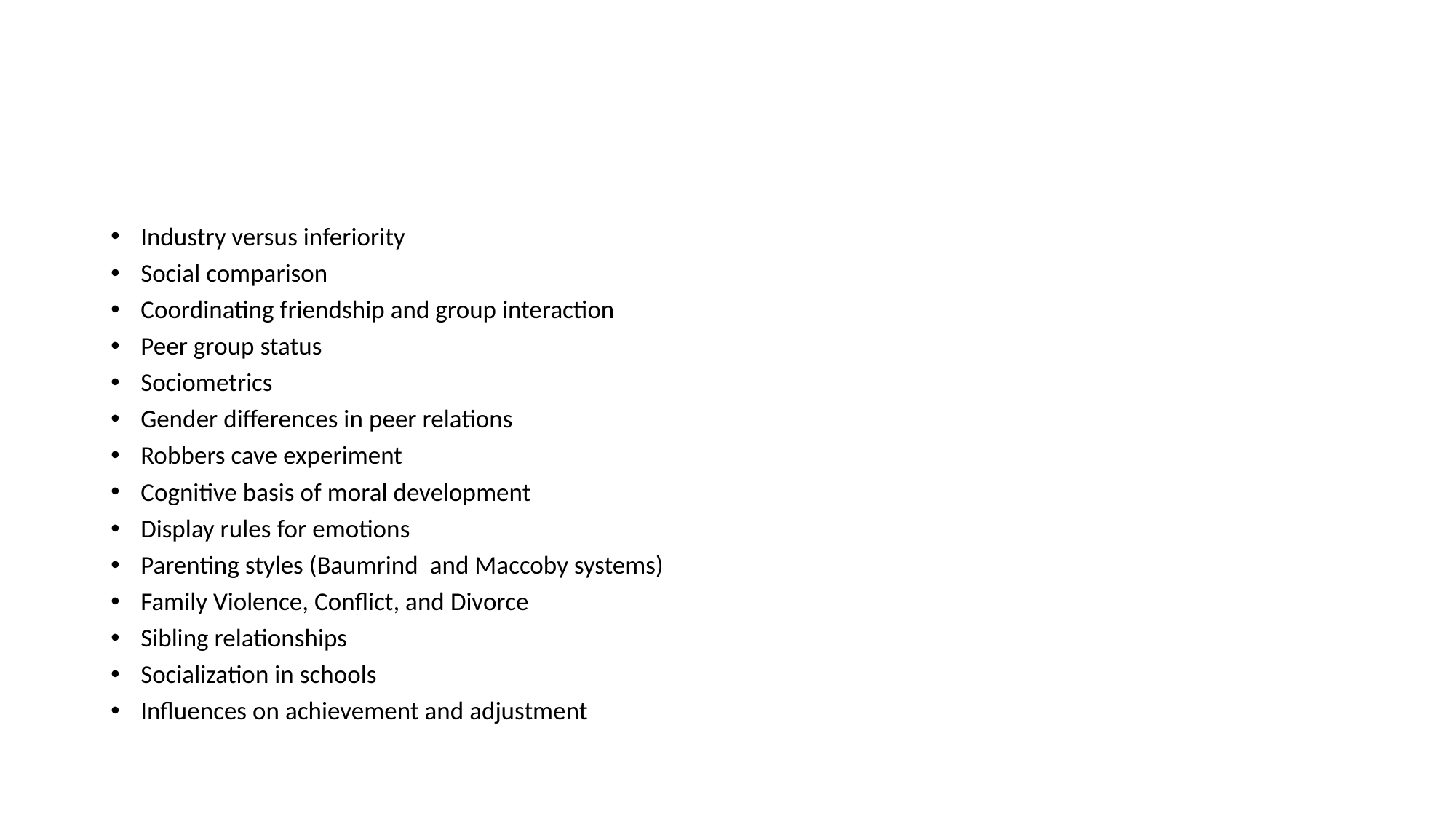

#
Industry versus inferiority
Social comparison
Coordinating friendship and group interaction
Peer group status
Sociometrics
Gender differences in peer relations
Robbers cave experiment
Cognitive basis of moral development
Display rules for emotions
Parenting styles (Baumrind  and Maccoby systems)
Family Violence, Conflict, and Divorce
Sibling relationships
Socialization in schools
Influences on achievement and adjustment